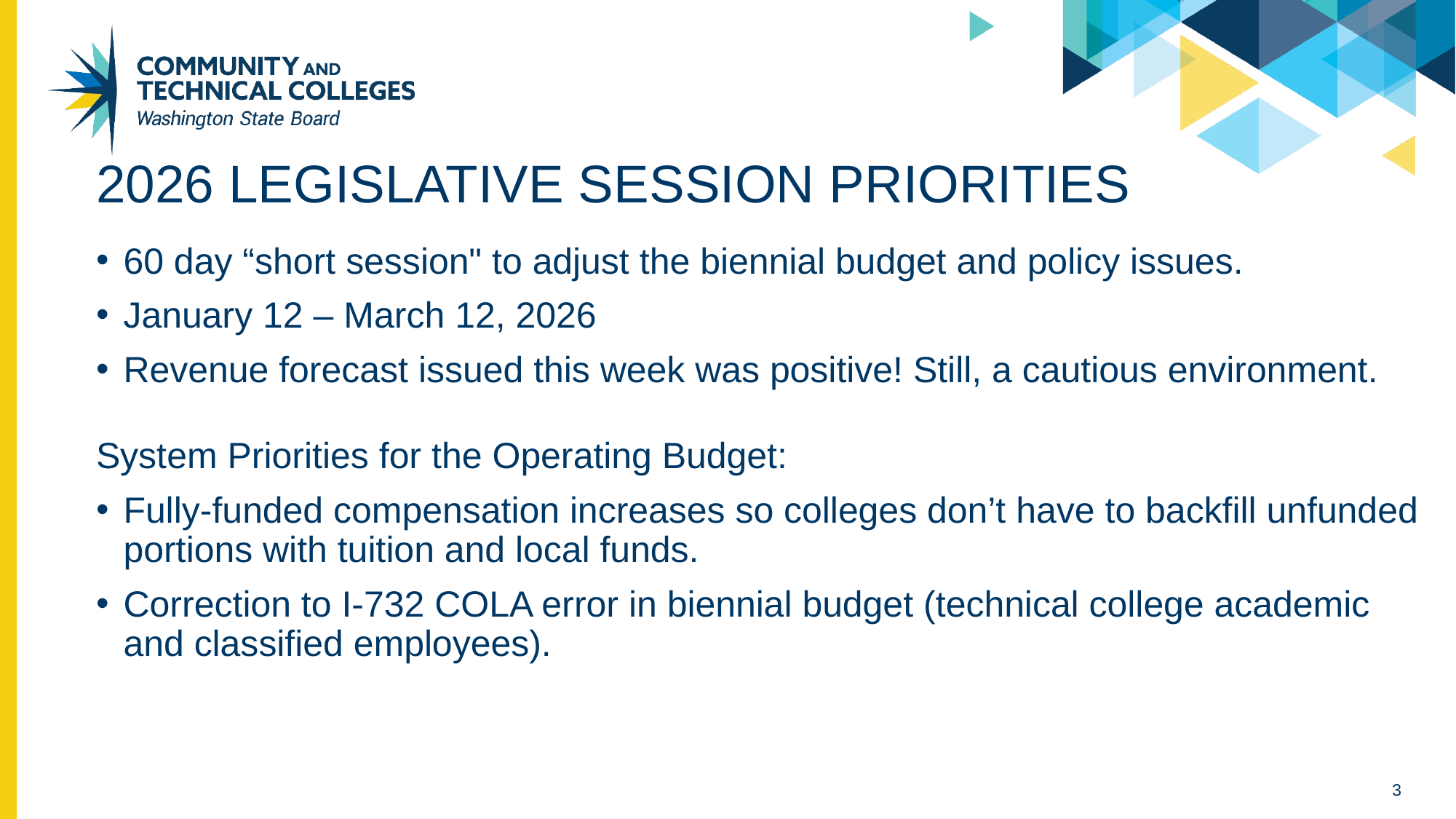

# 2026 legislative session priorities
60 day “short session" to adjust the biennial budget and policy issues.
January 12 – March 12, 2026
Revenue forecast issued this week was positive! Still, a cautious environment.

System Priorities for the Operating Budget:
Fully-funded compensation increases so colleges don’t have to backfill unfunded portions with tuition and local funds.
Correction to I-732 COLA error in biennial budget (technical college academic and classified employees).

3